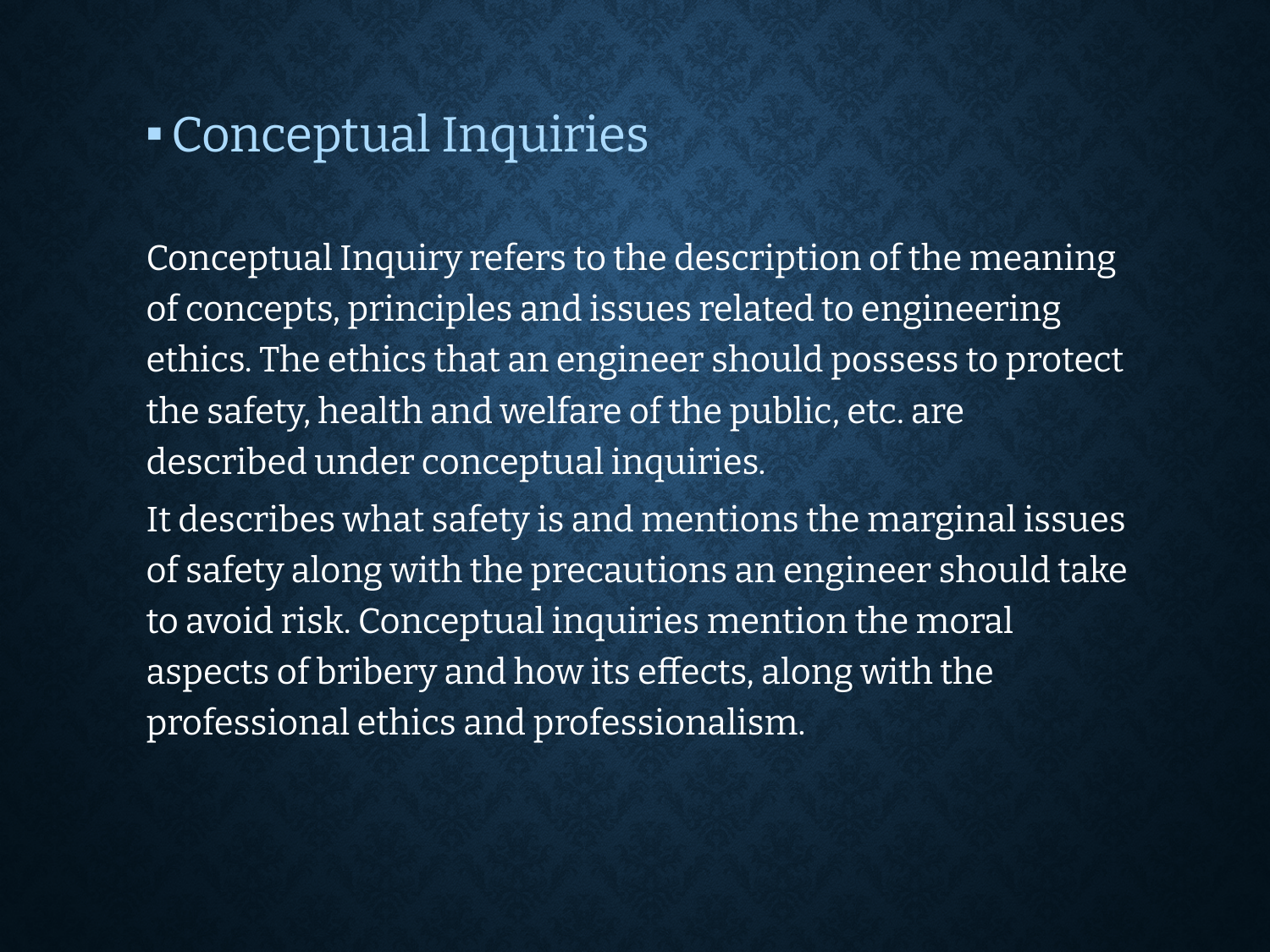

Conceptual Inquiries

Conceptual Inquiry refers to the description of the meaning of concepts, principles and issues related to engineering ethics. The ethics that an engineer should possess to protect the safety, health and welfare of the public, etc. are described under conceptual inquiries.
It describes what safety is and mentions the marginal issues of safety along with the precautions an engineer should take to avoid risk. Conceptual inquiries mention the moral aspects of bribery and how its effects, along with the professional ethics and professionalism.